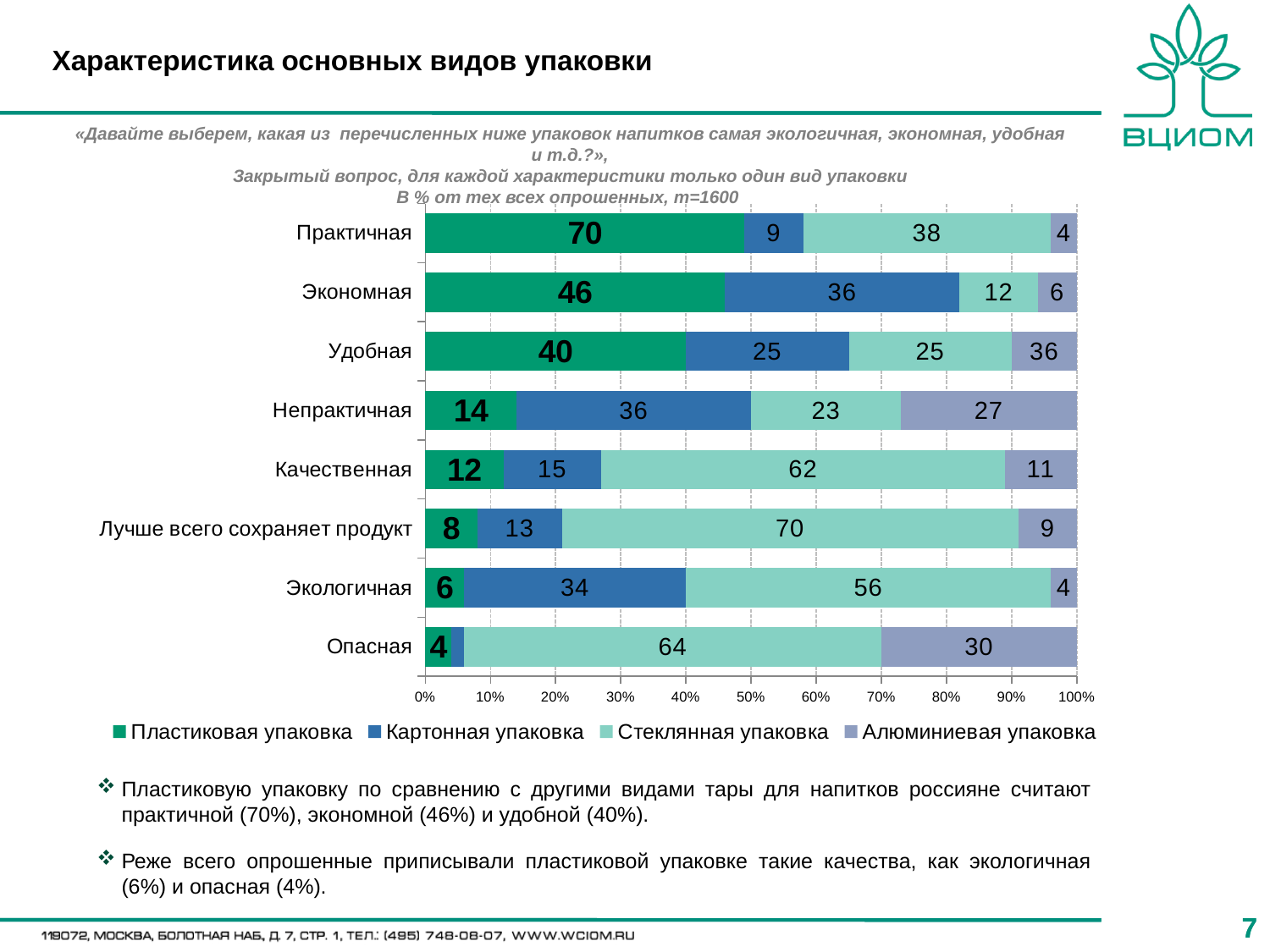

Характеристика основных видов упаковки
«Давайте выберем, какая из  перечисленных ниже упаковок напитков самая экологичная, экономная, удобная и т.д.?»,
Закрытый вопрос, для каждой характеристики только один вид упаковки
В % от тех всех опрошенных, т=1600

### Chart

| Category | Пластиковая упаковка | Картонная упаковка | Стеклянная упаковка | Алюминиевая упаковка |
|---|---|---|---|---|
| Опасная | 4.0 | 2.0 | 64.0 | 30.0 |
| Экологичная | 6.0 | 34.0 | 56.0 | 4.0 |
| Лучше всего сохраняет продукт | 8.0 | 13.0 | 70.0 | 9.0 |
| Качественная | 12.0 | 15.0 | 62.0 | 11.0 |
| Непрактичная | 14.0 | 36.0 | 23.0 | 27.0 |
| Удобная | 40.0 | 25.0 | 25.0 | 10.0 |
| Экономная | 46.0 | 36.0 | 12.0 | 6.0 |
| Практичная | 49.0 | 9.0 | 38.0 | 4.0 |
Пластиковую упаковку по сравнению с другими видами тары для напитков россияне считают практичной (70%), экономной (46%) и удобной (40%).
Реже всего опрошенные приписывали пластиковой упаковке такие качества, как экологичная (6%) и опасная (4%).